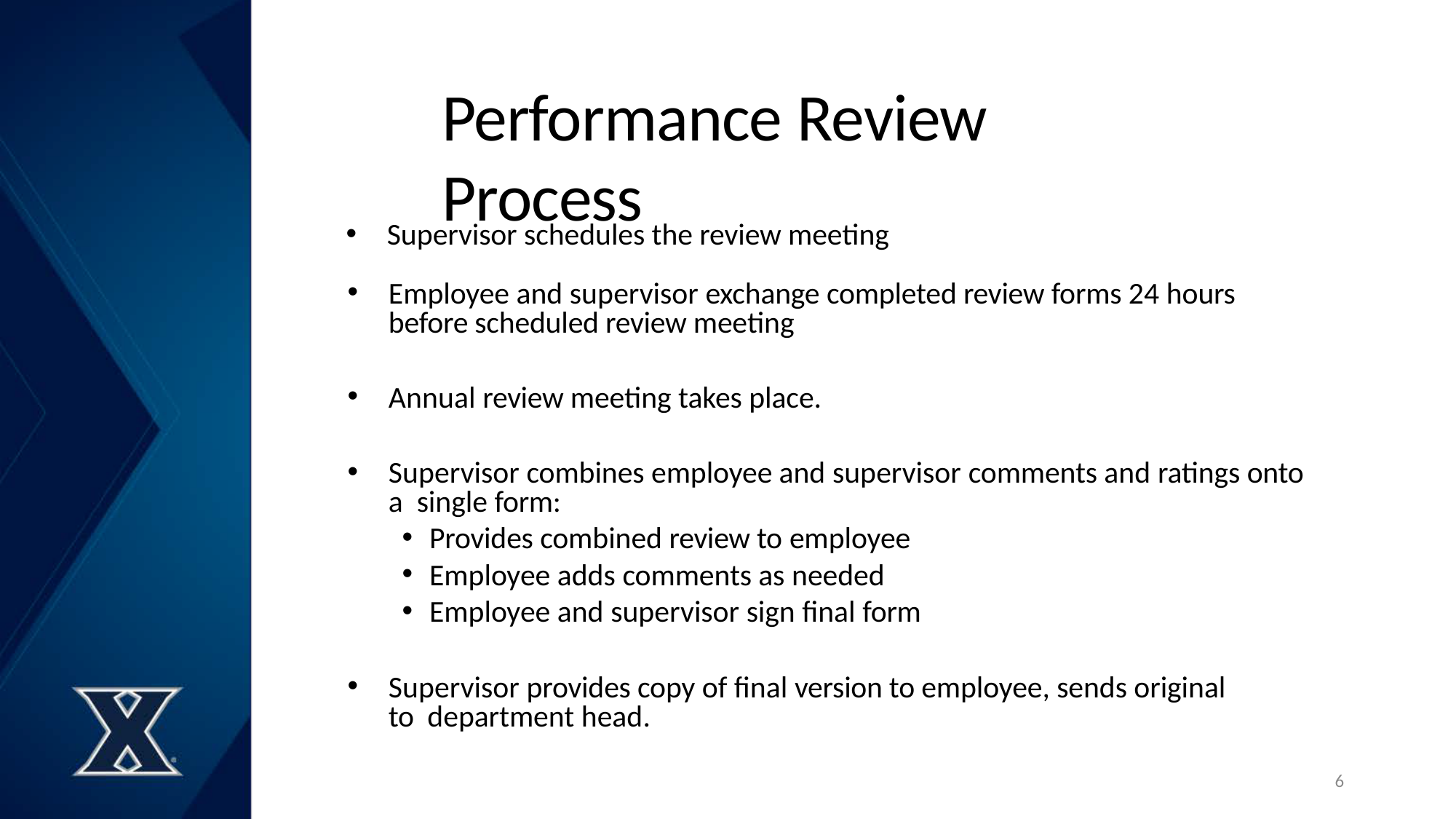

# Performance Review Process
Supervisor schedules the review meeting

Employee and supervisor exchange completed review forms 24 hours before scheduled review meeting

Annual review meeting takes place.

Supervisor combines employee and supervisor comments and ratings onto a  single form:
Provides combined review to employee
Employee adds comments as needed
Employee and supervisor sign final form

Supervisor provides copy of final version to employee, sends original to  department head.
6